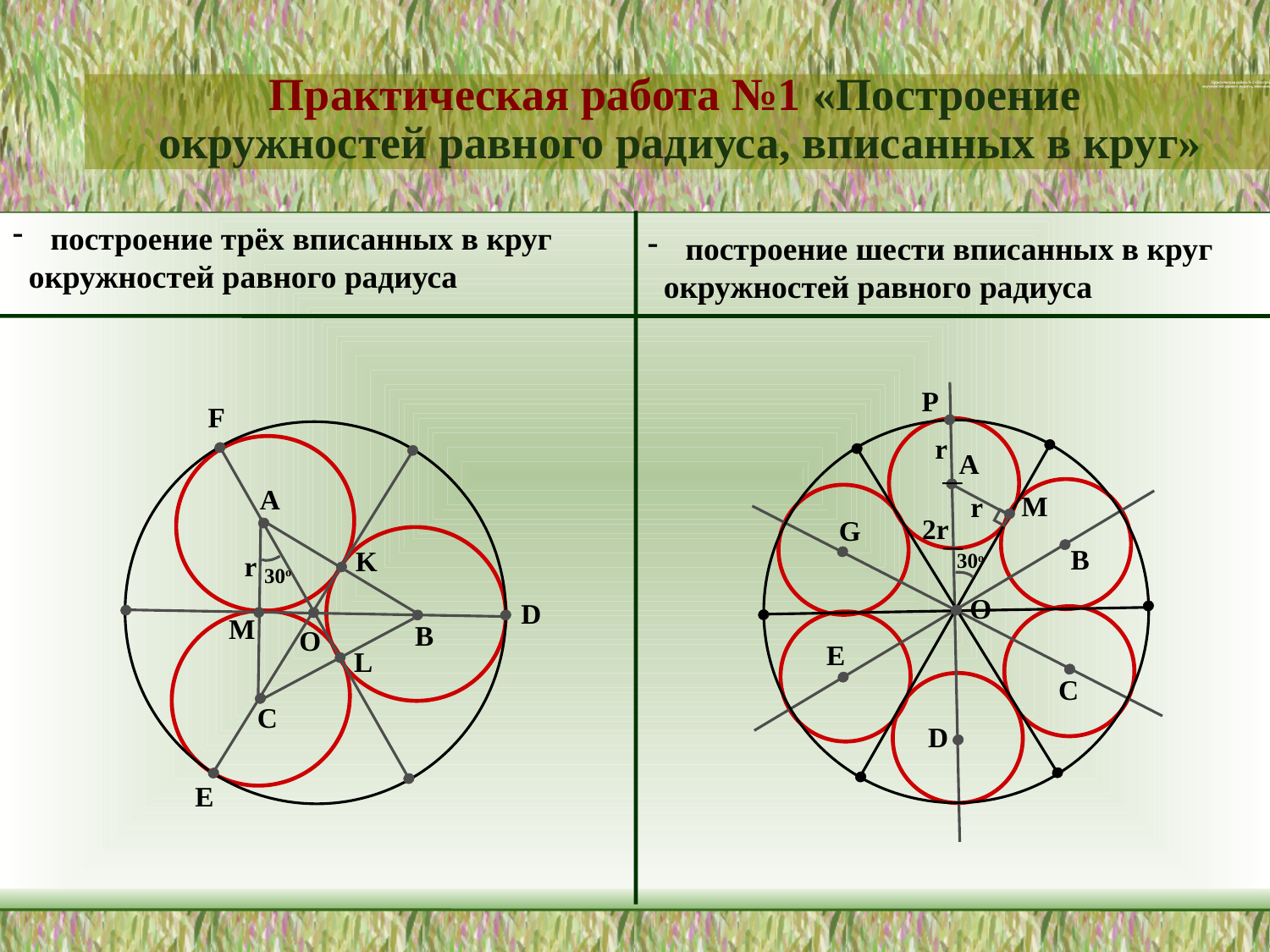

Практическая работа №1 «Построение
 окружностей равного радиуса, вписанных в круг»

 построение трёх вписанных в круг
  окружностей равного радиуса
 построение шести вписанных в круг
  окружностей равного радиуса

P

F

r

A

A

M

r

2r

G

B

K

30o
r

30o

O
D

M

B
O
E
L

C

C
D

E